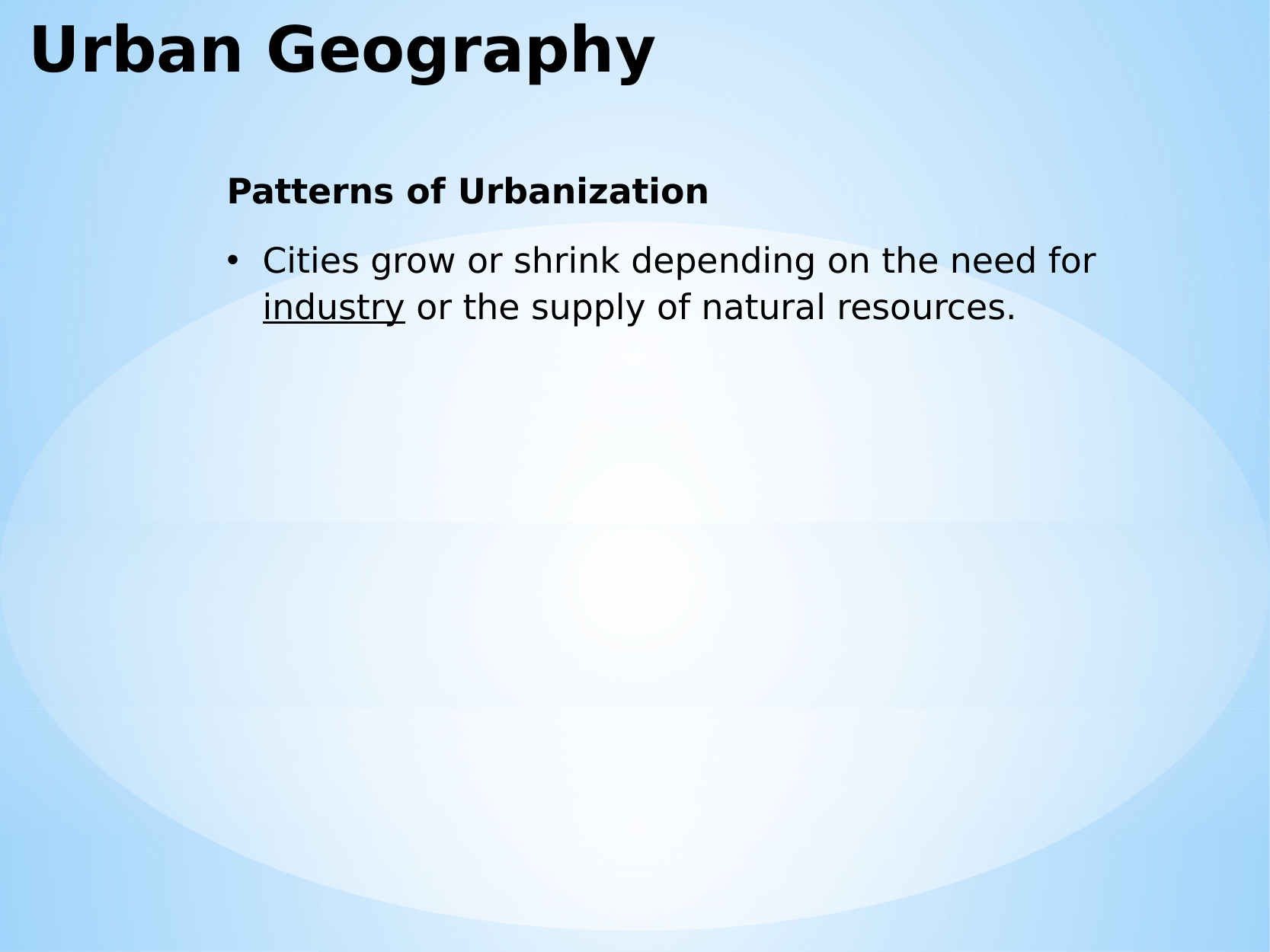

Urban Geography
Patterns of Urbanization
Cities grow or shrink depending on the need for industry or the supply of natural resources.